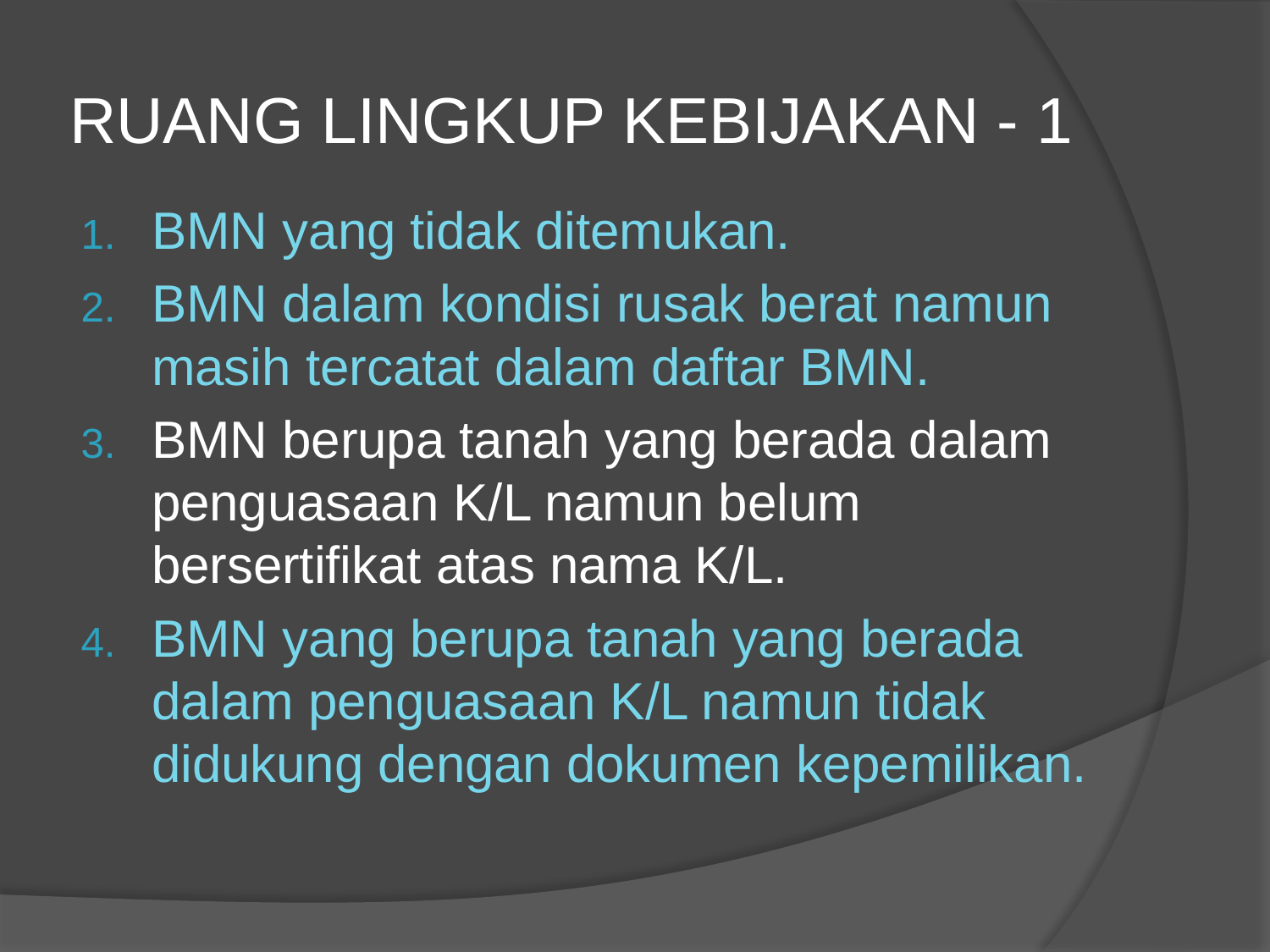

# RUANG LINGKUP KEBIJAKAN - 1
BMN yang tidak ditemukan.
BMN dalam kondisi rusak berat namun masih tercatat dalam daftar BMN.
BMN berupa tanah yang berada dalam penguasaan K/L namun belum bersertifikat atas nama K/L.
BMN yang berupa tanah yang berada dalam penguasaan K/L namun tidak didukung dengan dokumen kepemilikan.